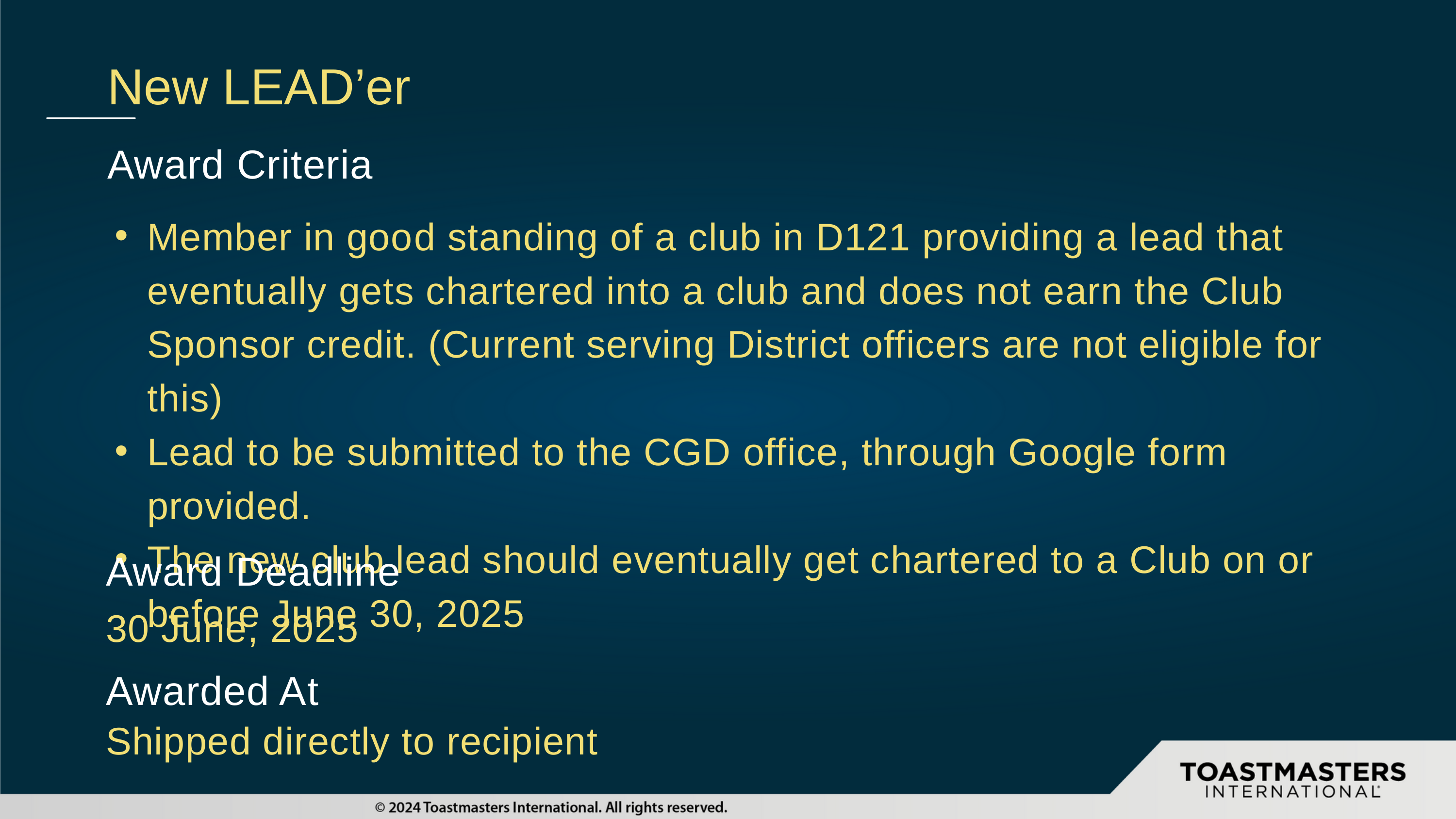

New LEAD’er

Award Criteria
Member in goo﻿d standing of a club in D121 providing a lead that eventually gets chartered into a club and does not earn the Club Sponsor credit. (Current serving District officers are not eligible for this)
Lead to be submitted to the CGD office, through Google form provided.
The new club lead should eventually get chartered to a Club on or before June 30, 2025
Award Deadline
30 June, 2025
Awarded At
Shipped directly to recipient